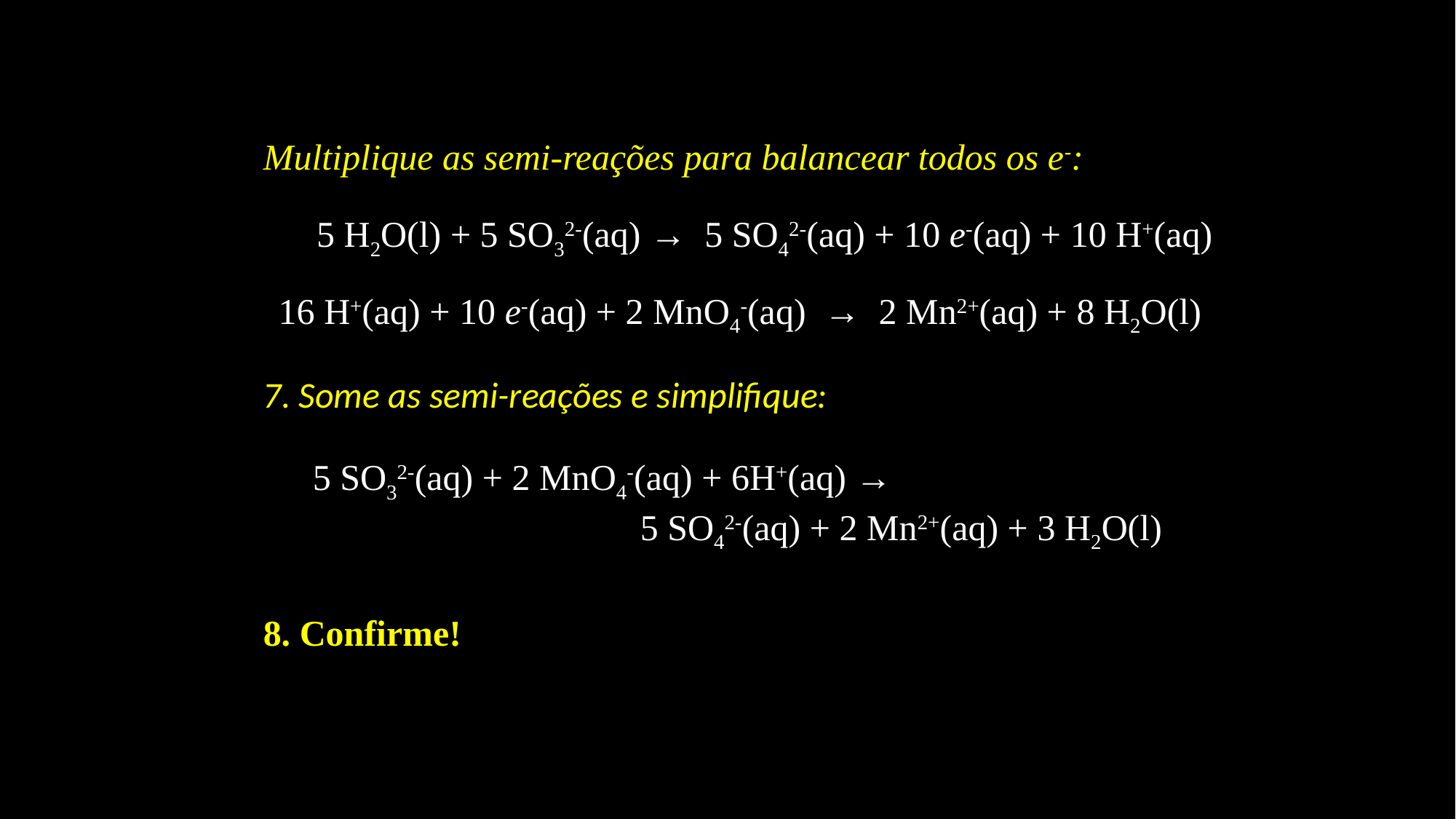

Multiplique as semi-reações para balancear todos os e-:
5 H2O(l) + 5 SO32-(aq) →  5 SO42-(aq) + 10 e-(aq) + 10 H+(aq)
16 H+(aq) + 10 e-(aq) + 2 MnO4-(aq)  →  2 Mn2+(aq) + 8 H2O(l)
7. Some as semi-reações e simplifique:
5 SO32-(aq) + 2 MnO4-(aq) + 6H+(aq) →
 			5 SO42-(aq) + 2 Mn2+(aq) + 3 H2O(l)
8. Confirme!